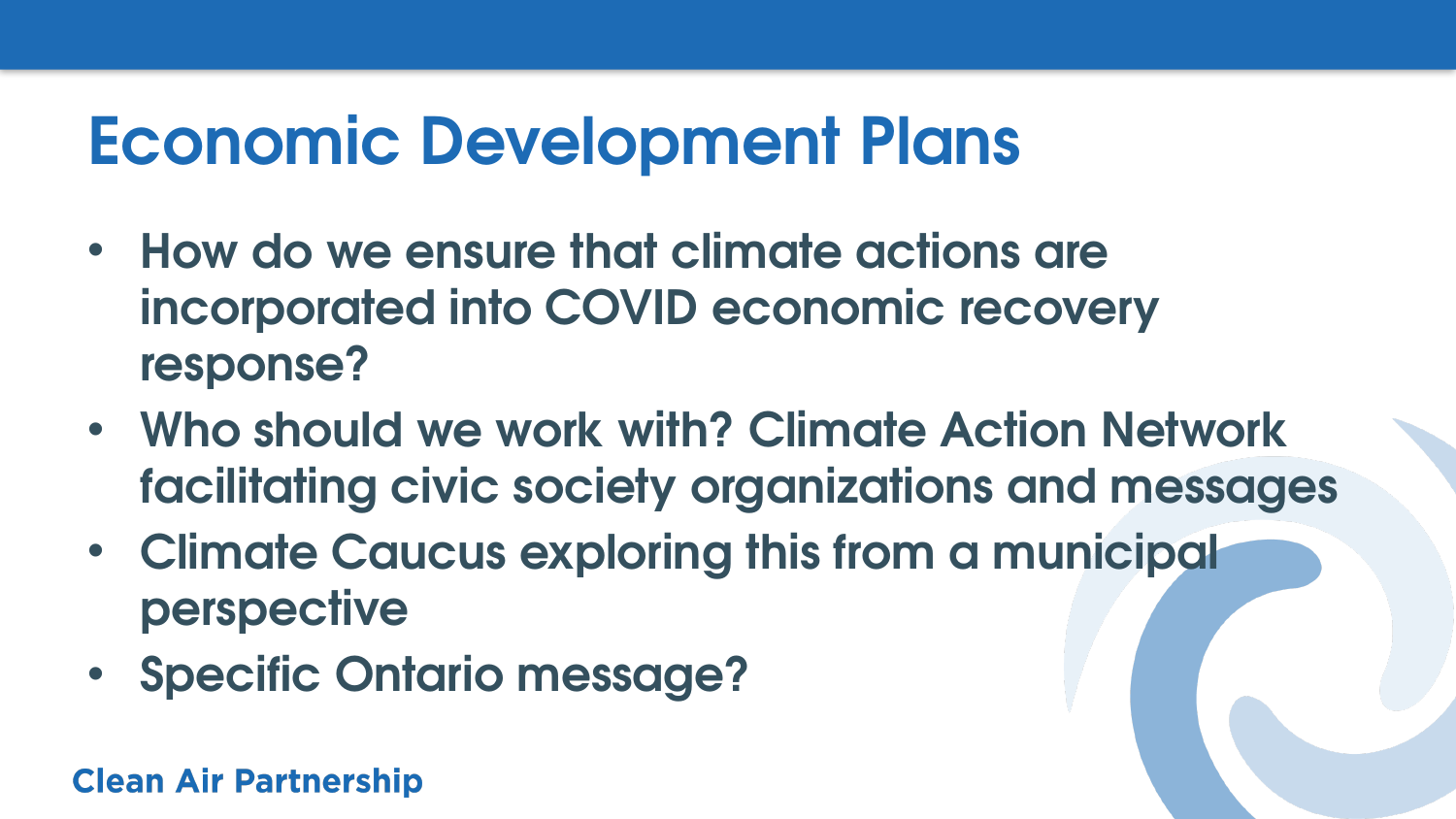

# Economic Development Plans
How do we ensure that climate actions are incorporated into COVID economic recovery response?
Who should we work with? Climate Action Network facilitating civic society organizations and messages
Climate Caucus exploring this from a municipal perspective
Specific Ontario message?